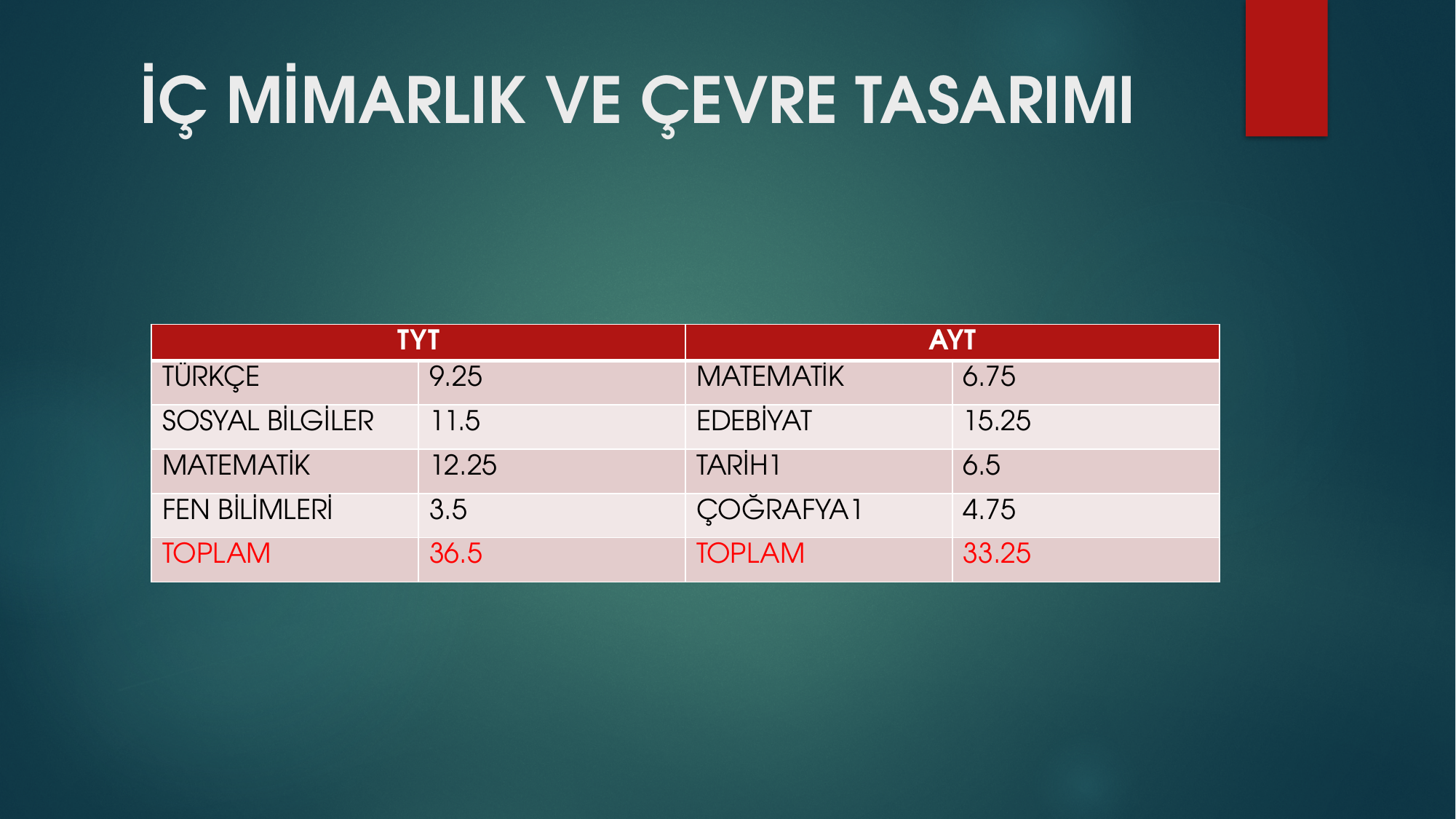

# İÇ MİMARLIK VE ÇEVRE TASARIMI
| TYT |  | AYT |  |
| --- | --- | --- | --- |
| TÜRKÇE | 9.25 | MATEMATİK | 6.75 |
| SOSYAL BİLGİLER | 11.5 | EDEBİYAT | 15.25 |
| MATEMATİK | 12.25 | TARİH1 | 6.5 |
| FEN BİLİMLERİ | 3.5 | ÇOĞRAFYA1 | 4.75 |
| TOPLAM | 36.5 | TOPLAM | 33.25 |